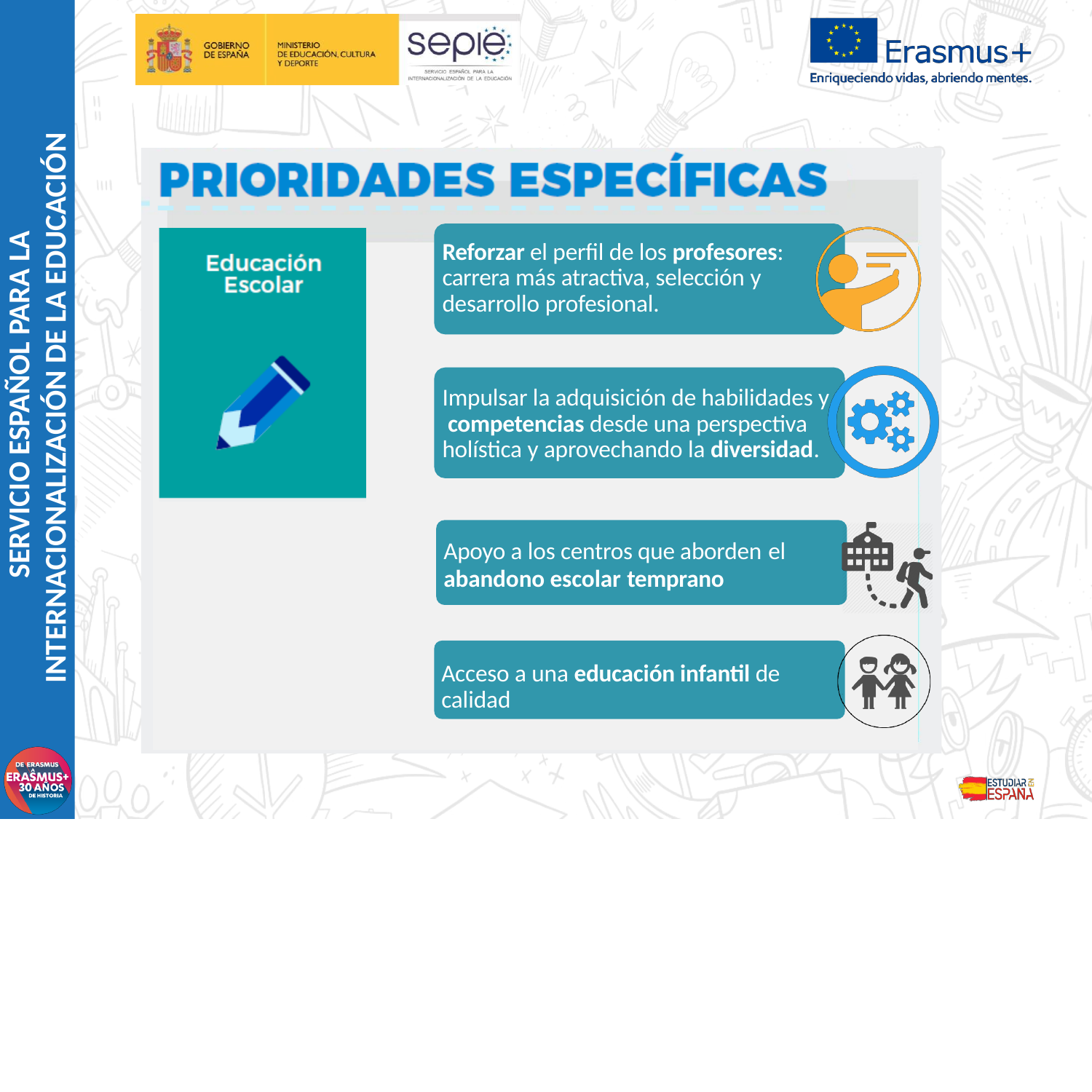

SERVICIO ESPAÑOL PARA LA
INTERNACIONALIZACIÓN DE LA EDUCACIÓN

Reforzar el perfil de los profesores:  carrera más atractiva, selección y  desarrollo profesional.

Impulsar la adquisición de habilidades y  competencias desde una perspectiva  holística y aprovechando la diversidad.

Apoyo a los centros que aborden el
abandono escolar temprano

Acceso a una educación infantil de  calidad